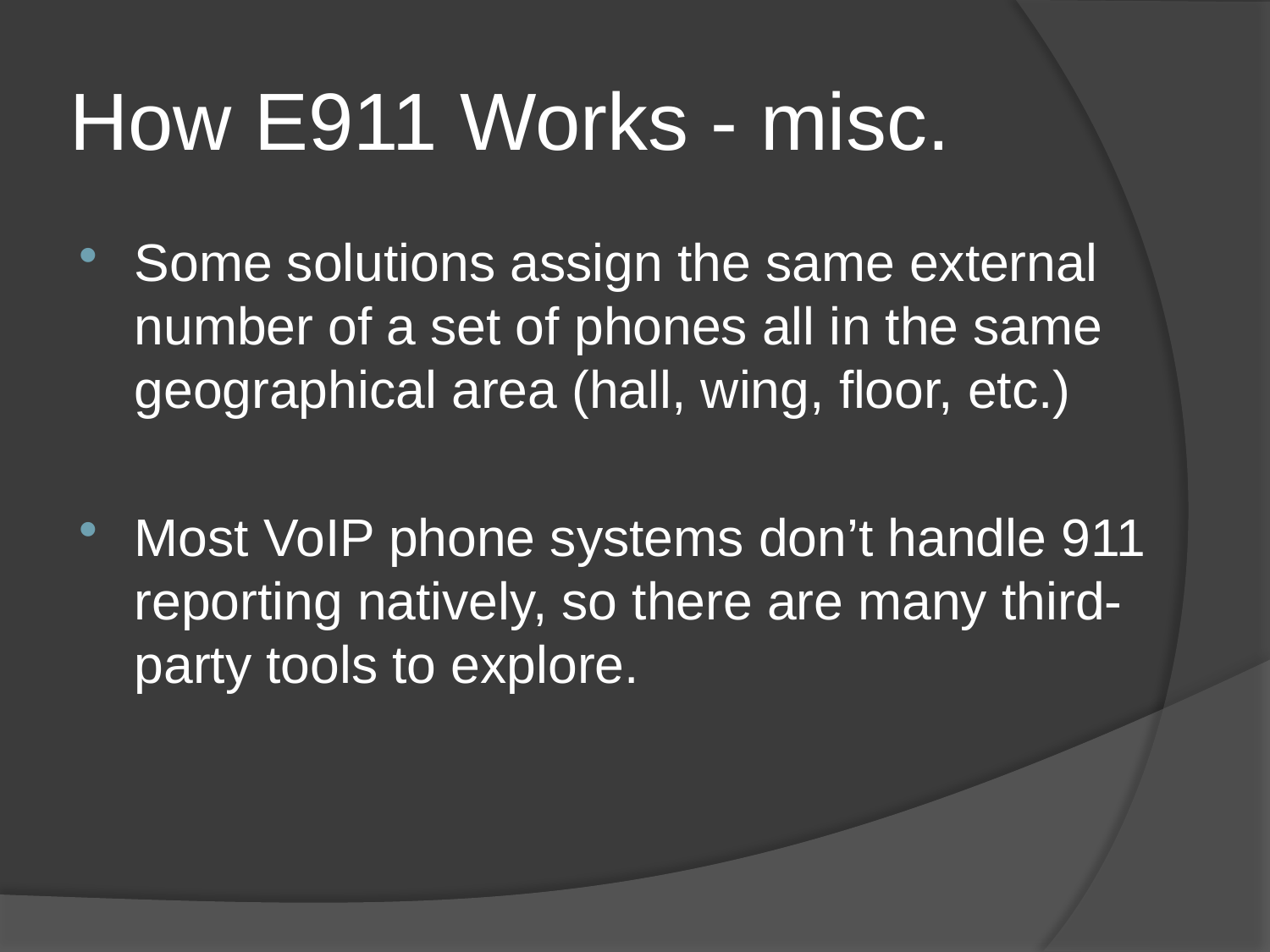

# How E911 Works - misc.
Some solutions assign the same external number of a set of phones all in the same geographical area (hall, wing, floor, etc.)

Most VoIP phone systems don’t handle 911 reporting natively, so there are many third-party tools to explore.